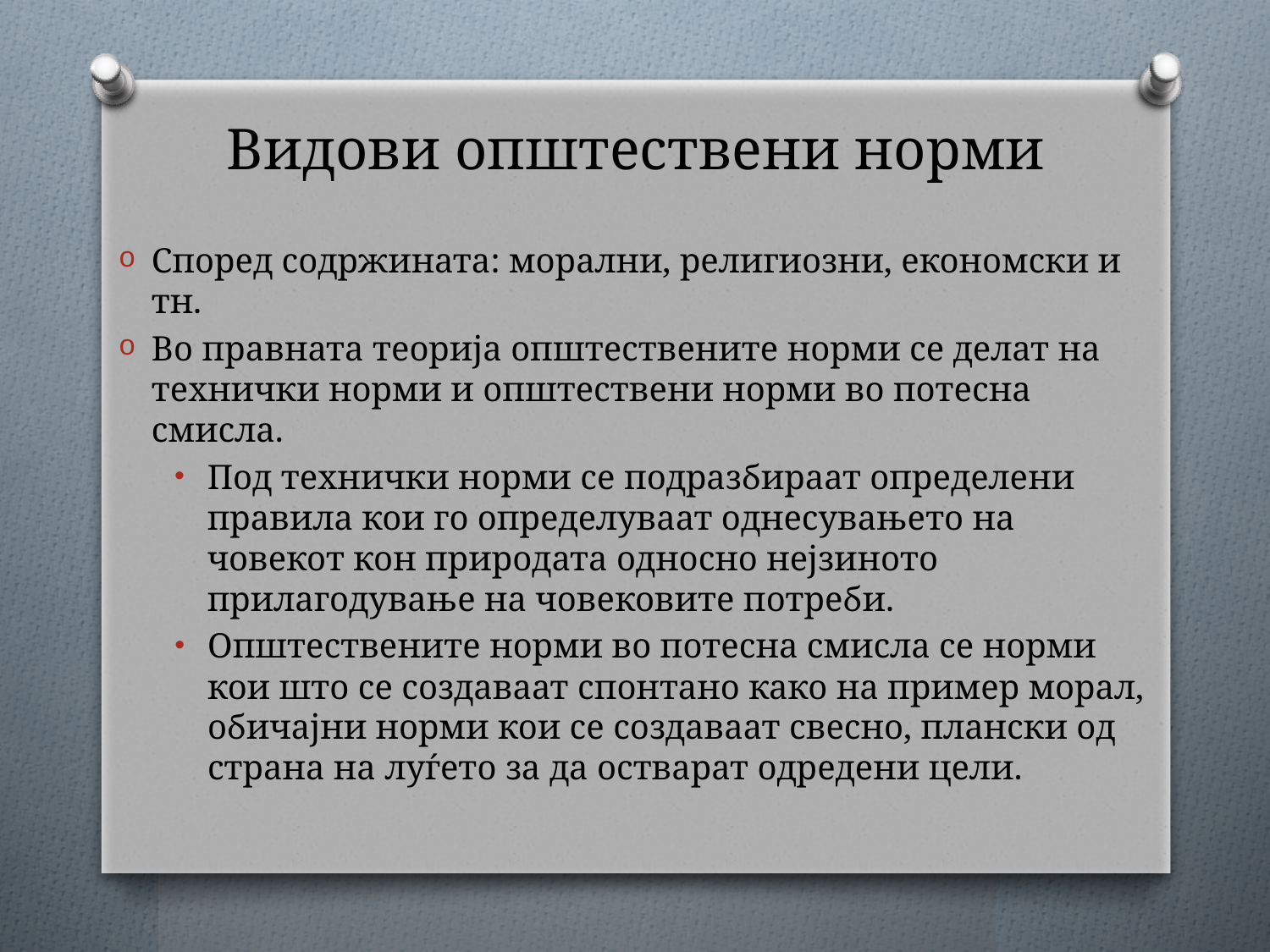

# Видови општествени норми
Според содржината: морални, религиозни, економски и тн.
Во правната теорија општествените норми се делат на технички норми и општествени норми во потесна смисла.
Под технички норми се подразбираат определени правила кои го определуваат однесувањето на човекот кон природата односно нејзиното прилагодување на човековите потреби.
Општествените норми во потесна смисла се норми кои што се создаваат спонтано како на пример морал, обичајни норми кои се создаваат свесно, плански од страна на луѓето за да остварат одредени цели.